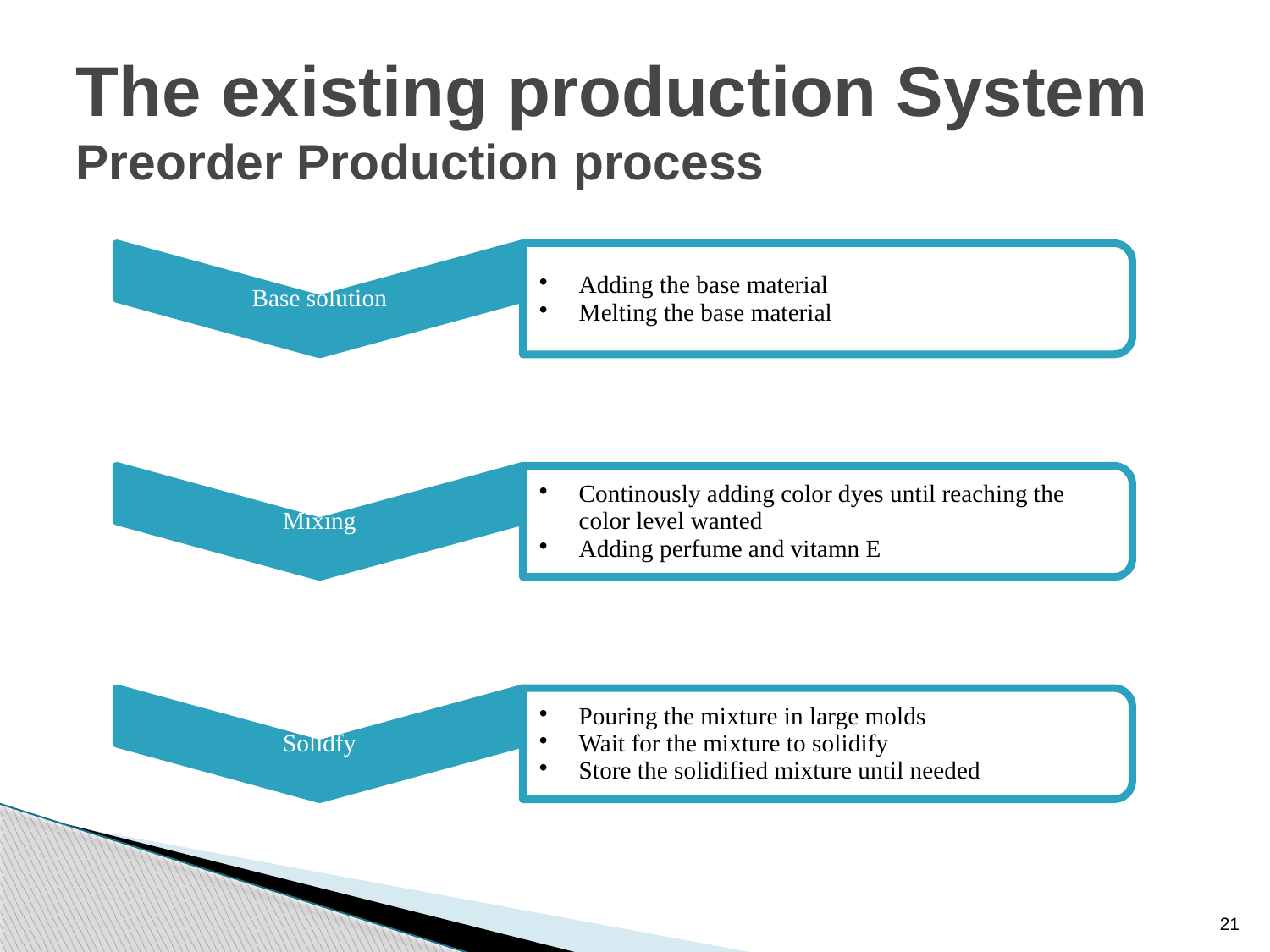

# The existing production System Preorder Production process
Base solution
Adding the base material
Melting the base material
Mixing
Continously adding color dyes until reaching the color level wanted
Adding perfume and vitamn E
Solidfy
Pouring the mixture in large molds
Wait for the mixture to solidify
Store the solidified mixture until needed
21